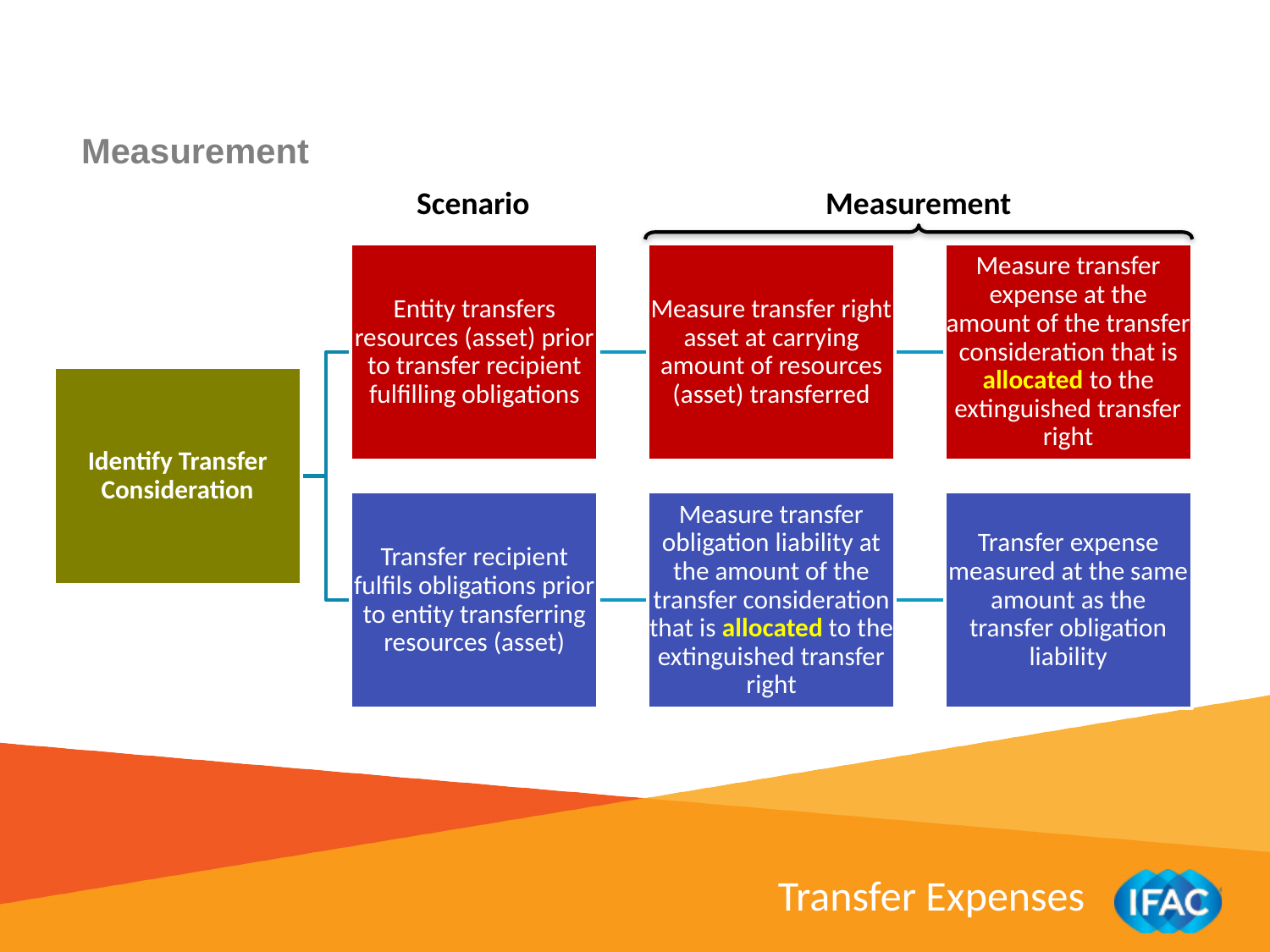

Measurement

Scenario
Measurement
Identify Transfer Consideration
Entity transfers resources (asset) prior to transfer recipient fulfilling obligations
Measure transfer right asset at carrying amount of resources (asset) transferred
Measure transfer expense at the amount of the transfer consideration that is allocated to the extinguished transfer right
Transfer recipient fulfils obligations prior to entity transferring resources (asset)
Measure transfer obligation liability at the amount of the transfer consideration that is allocated to the extinguished transfer right
Transfer expense measured at the same amount as the transfer obligation liability
Transfer Expenses